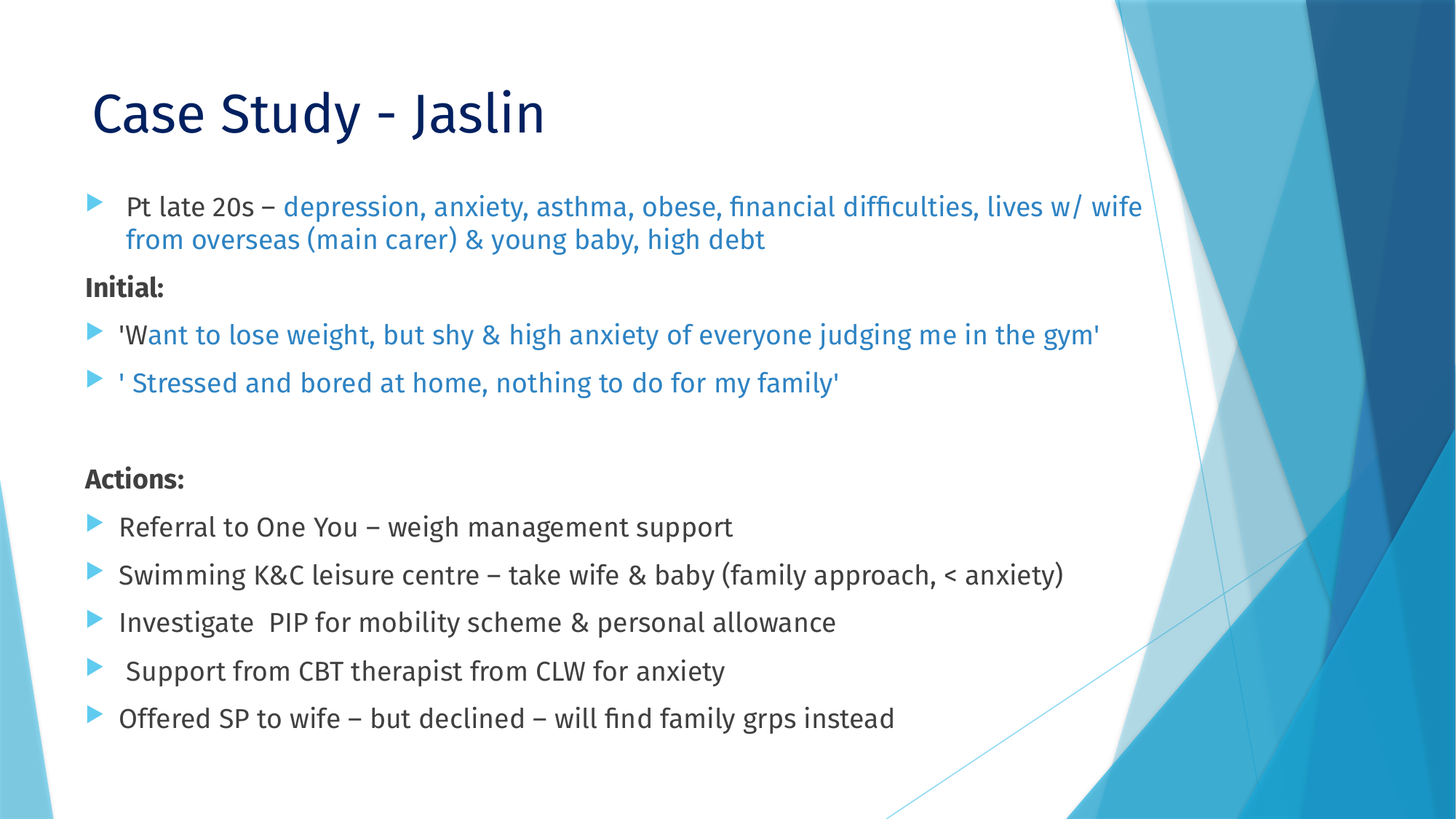

# Case Study - Jaslin
Pt late 20s – depression, anxiety, asthma, obese, financial difficulties, lives w/ wife  from overseas (main carer) & young baby, high debt
Initial:
'Want to lose weight, but shy & high anxiety of everyone judging me in the gym'
' Stressed and bored at home, nothing to do for my family'

Actions:
Referral to One You – weigh management support
Swimming K&C leisure centre – take wife & baby (family approach, < anxiety)
Investigate  PIP for mobility scheme & personal allowance
 Support from CBT therapist from CLW for anxiety
Offered SP to wife – but declined – will find family grps instead